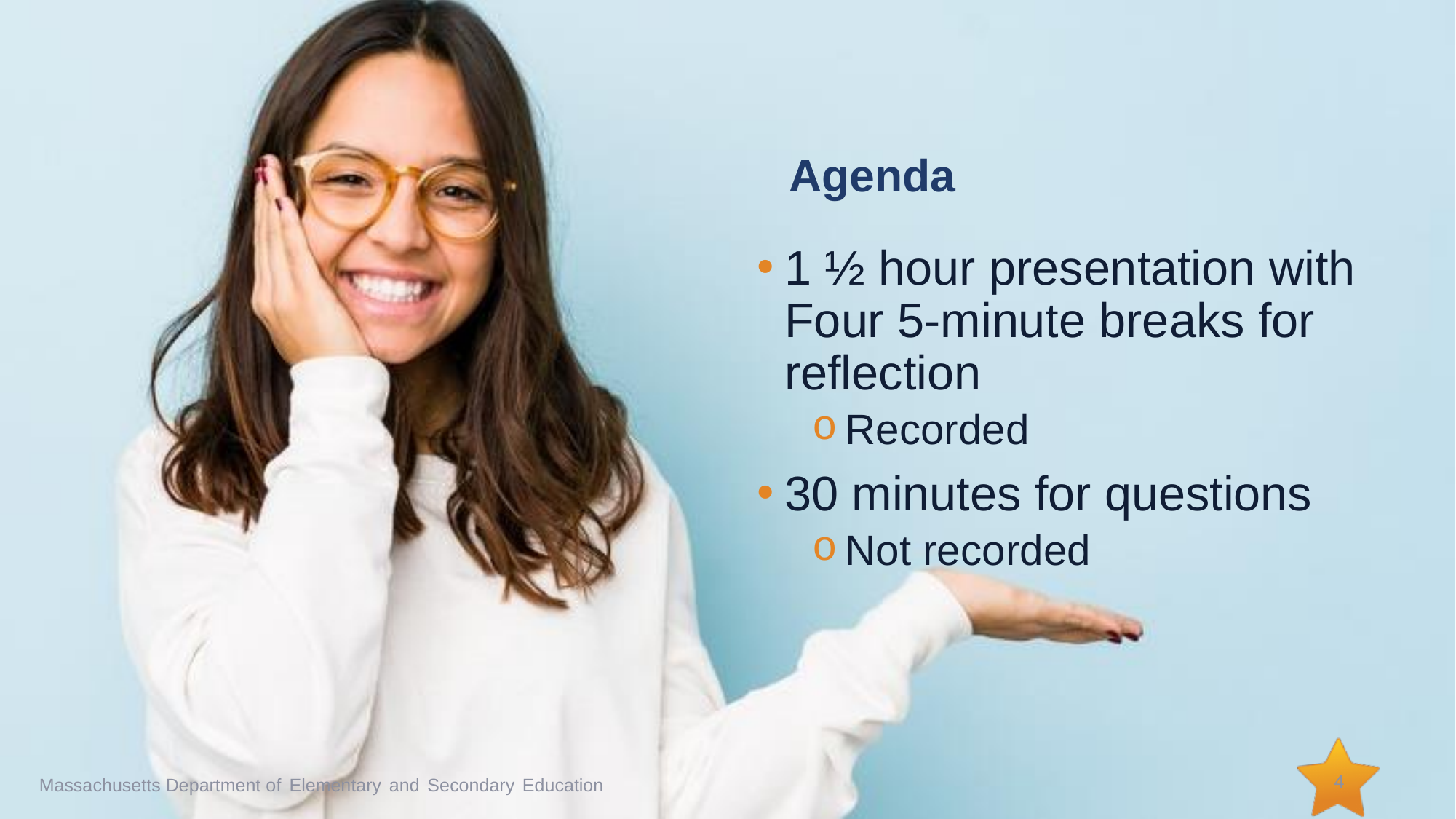

Agenda
1 ½ hour presentation with Four 5-minute breaks for reflection
Recorded
30 minutes for questions
Not recorded
4